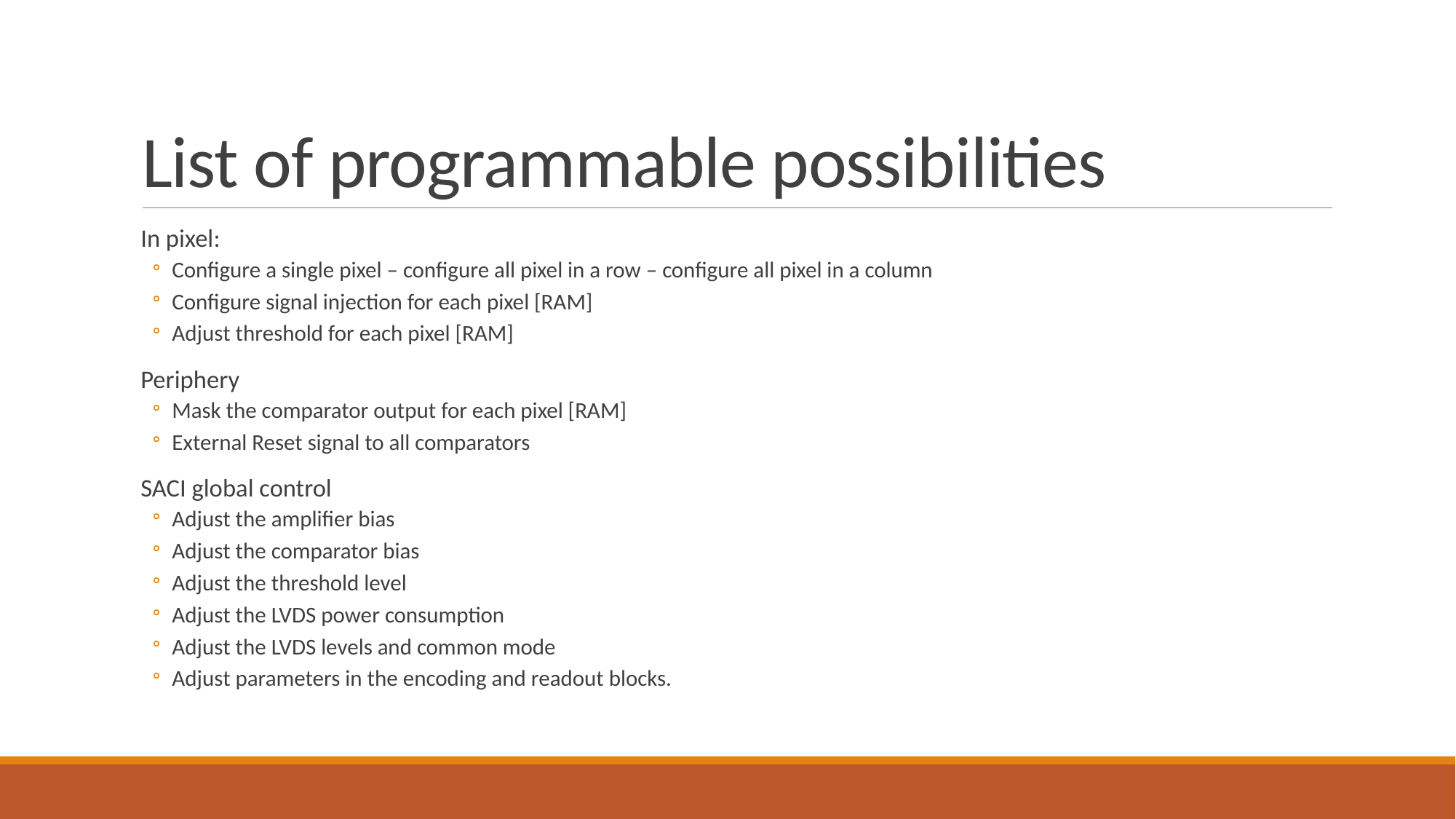

# List of programmable possibilities
In pixel:
Configure a single pixel – configure all pixel in a row – configure all pixel in a column
Configure signal injection for each pixel [RAM]
Adjust threshold for each pixel [RAM]
Periphery
Mask the comparator output for each pixel [RAM]
External Reset signal to all comparators
SACI global control
Adjust the amplifier bias
Adjust the comparator bias
Adjust the threshold level
Adjust the LVDS power consumption
Adjust the LVDS levels and common mode
Adjust parameters in the encoding and readout blocks.